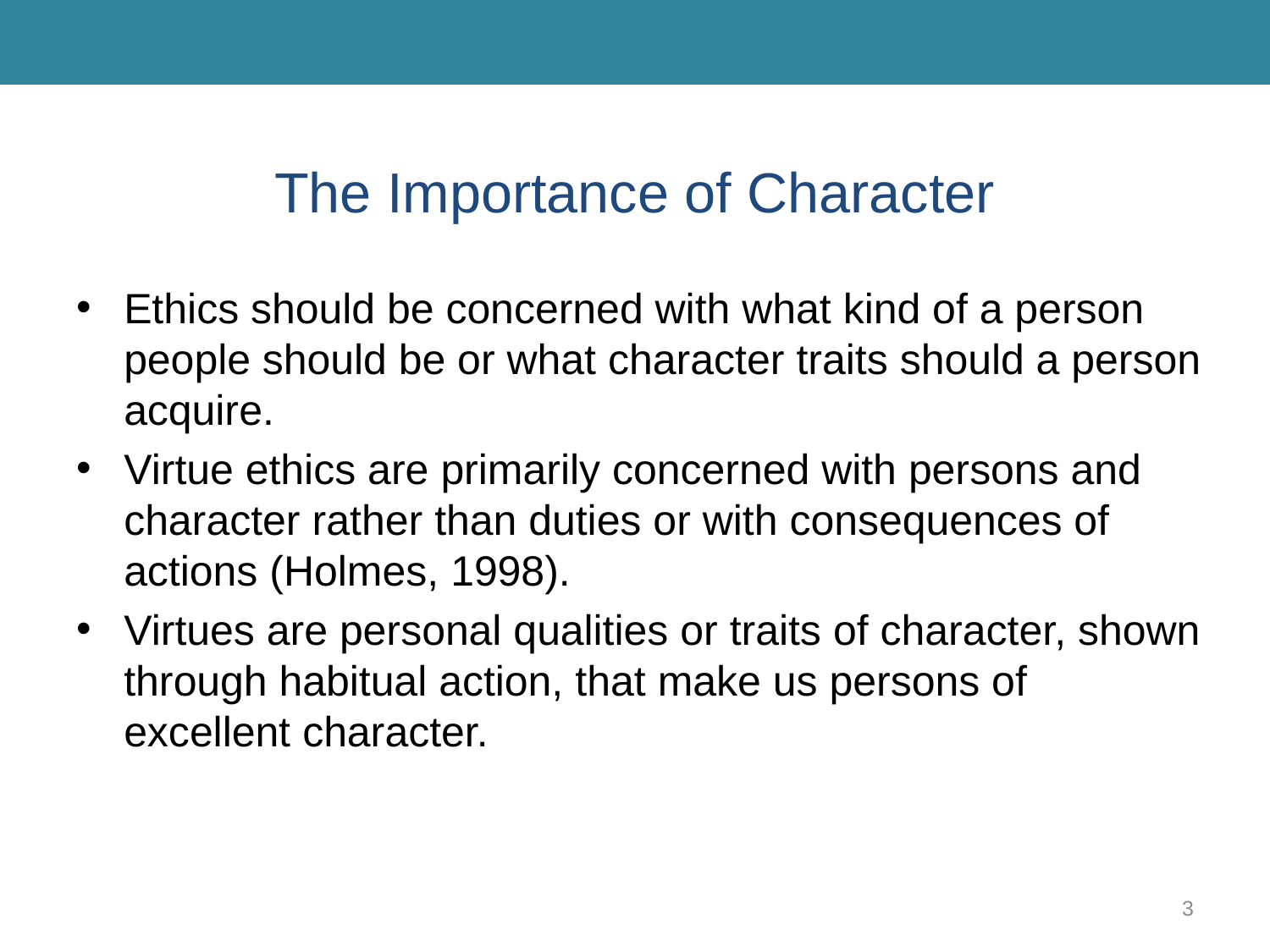

# The Importance of Character
Ethics should be concerned with what kind of a person people should be or what character traits should a person acquire.
Virtue ethics are primarily concerned with persons and character rather than duties or with consequences of actions (Holmes, 1998).
Virtues are personal qualities or traits of character, shown through habitual action, that make us persons of excellent character.

3